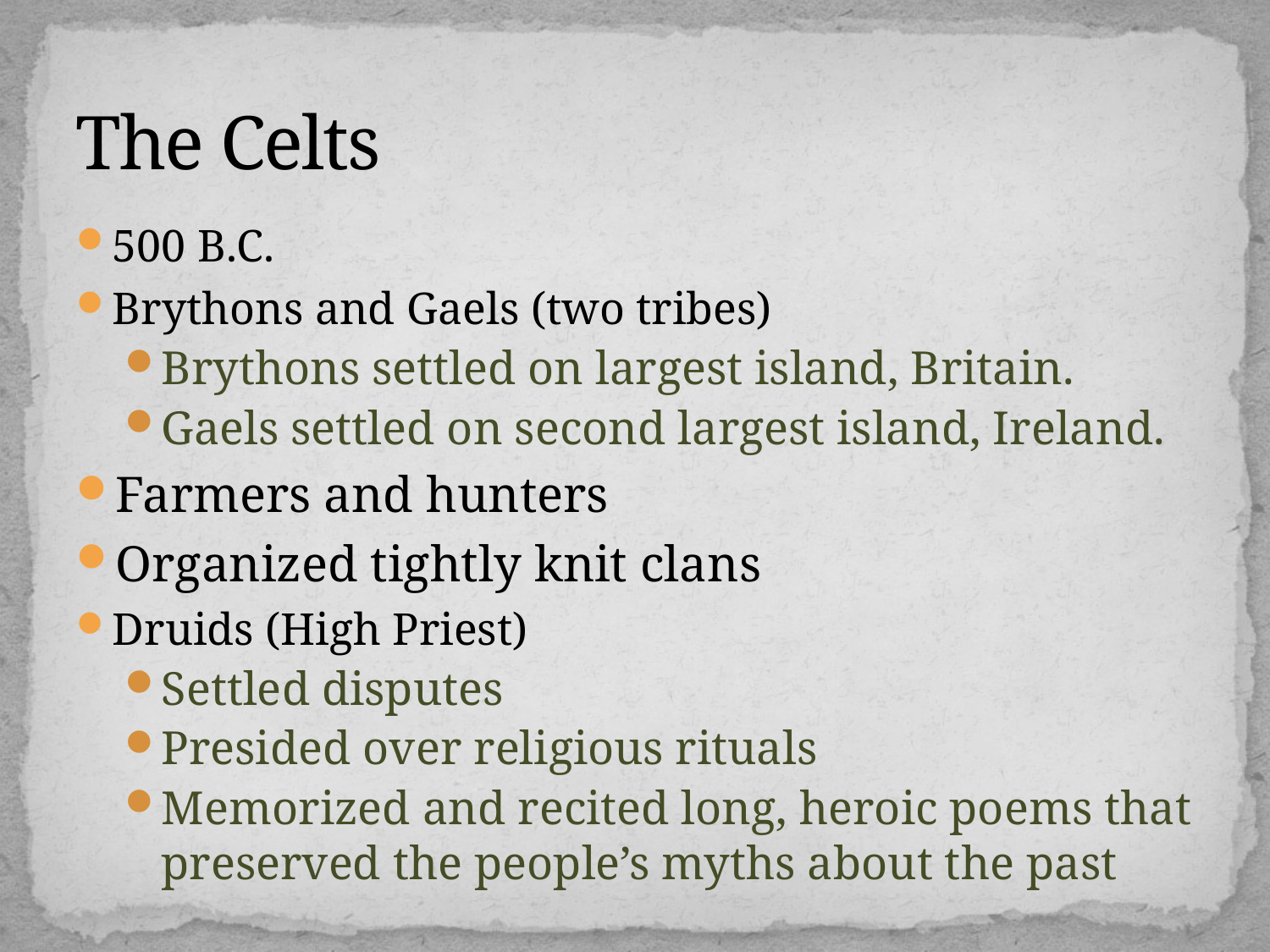

# The Celts
500 B.C.
Brythons and Gaels (two tribes)
Brythons settled on largest island, Britain.
Gaels settled on second largest island, Ireland.
Farmers and hunters
Organized tightly knit clans
Druids (High Priest)
Settled disputes
Presided over religious rituals
Memorized and recited long, heroic poems that preserved the people’s myths about the past